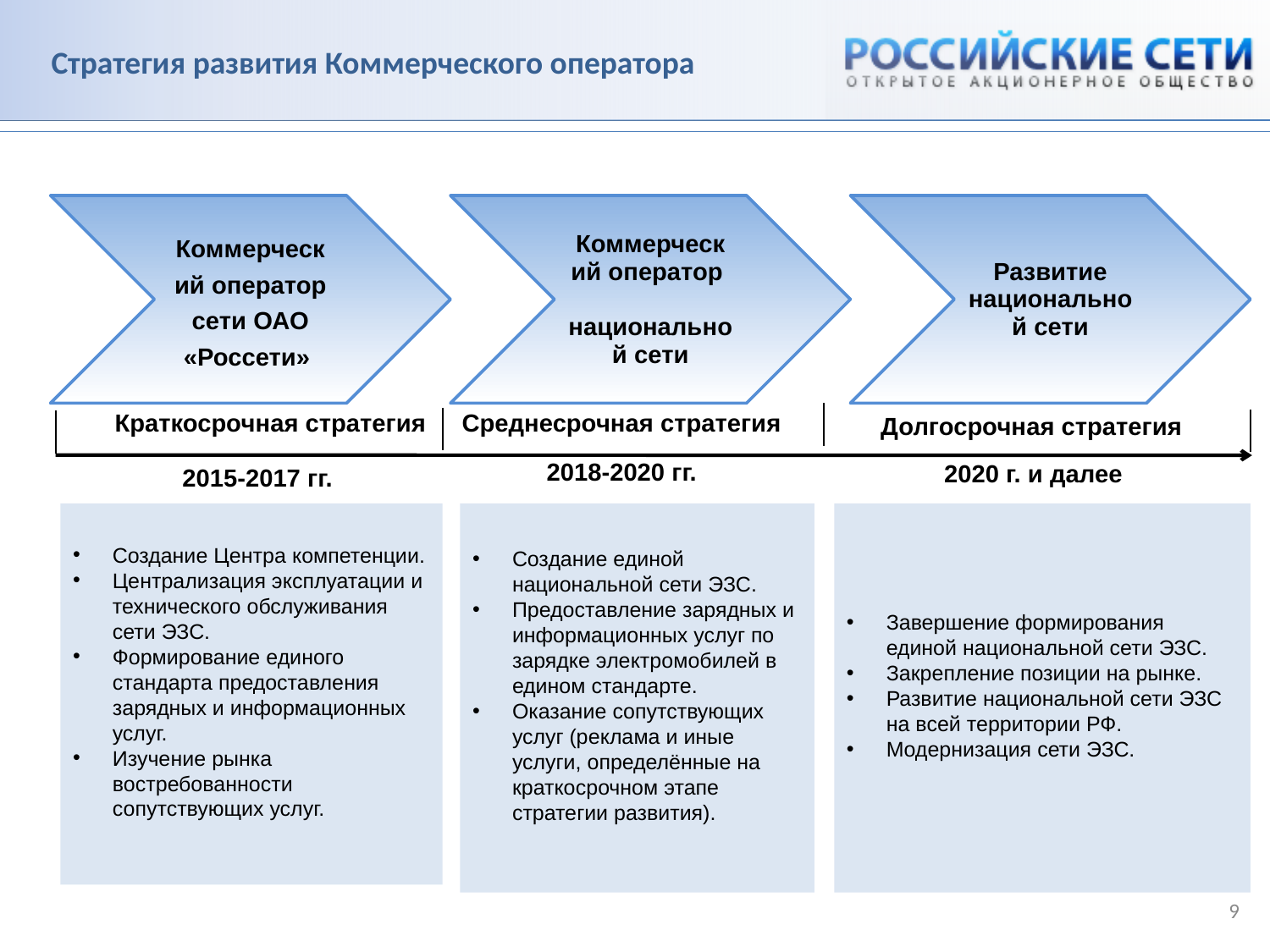

Стратегия развития Коммерческого оператора
Коммерческий оператор сети ОАО «Россети»
Коммерческий оператор
 национальной сети
Развитие национальной сети

Краткосрочная стратегия
Среднесрочная стратегия
Долгосрочная стратегия
2018-2020 гг.
2020 г. и далее
2015-2017 гг.
Создание Центра компетенции.
Централизация эксплуатации и технического обслуживания сети ЭЗС.
Формирование единого стандарта предоставления зарядных и информационных услуг.
Изучение рынка востребованности сопутствующих услуг.

Создание единой национальной сети ЭЗС.
Предоставление зарядных и информационных услуг по зарядке электромобилей в едином стандарте.
Оказание сопутствующих услуг (реклама и иные услуги, определённые на краткосрочном этапе стратегии развития).

Завершение формирования единой национальной сети ЭЗС.
Закрепление позиции на рынке.
Развитие национальной сети ЭЗС на всей территории РФ.
Модернизация сети ЭЗС.

9